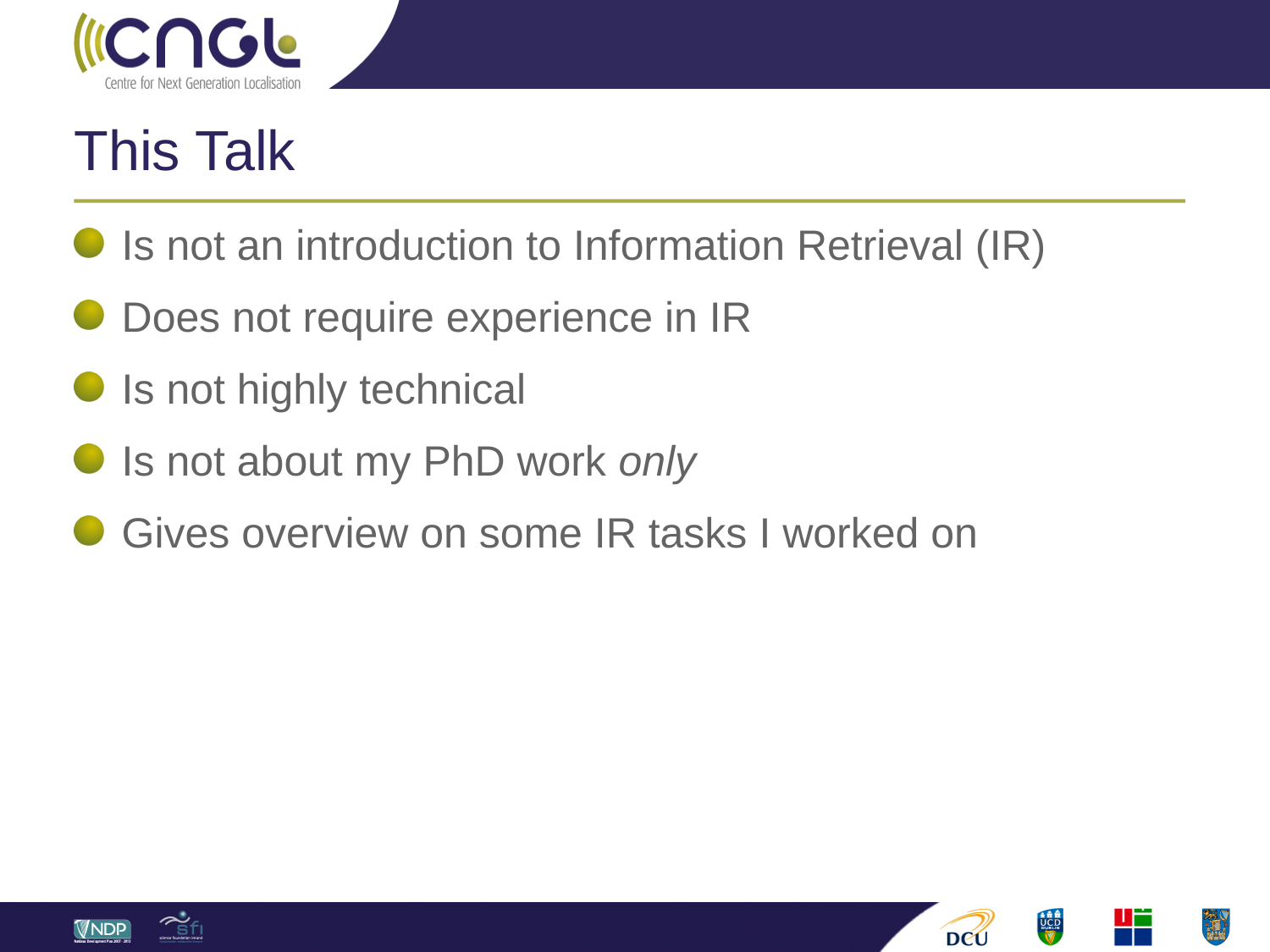

# This Talk
Is not an introduction to Information Retrieval (IR)
Does not require experience in IR
Is not highly technical
Is not about my PhD work only
Gives overview on some IR tasks I worked on